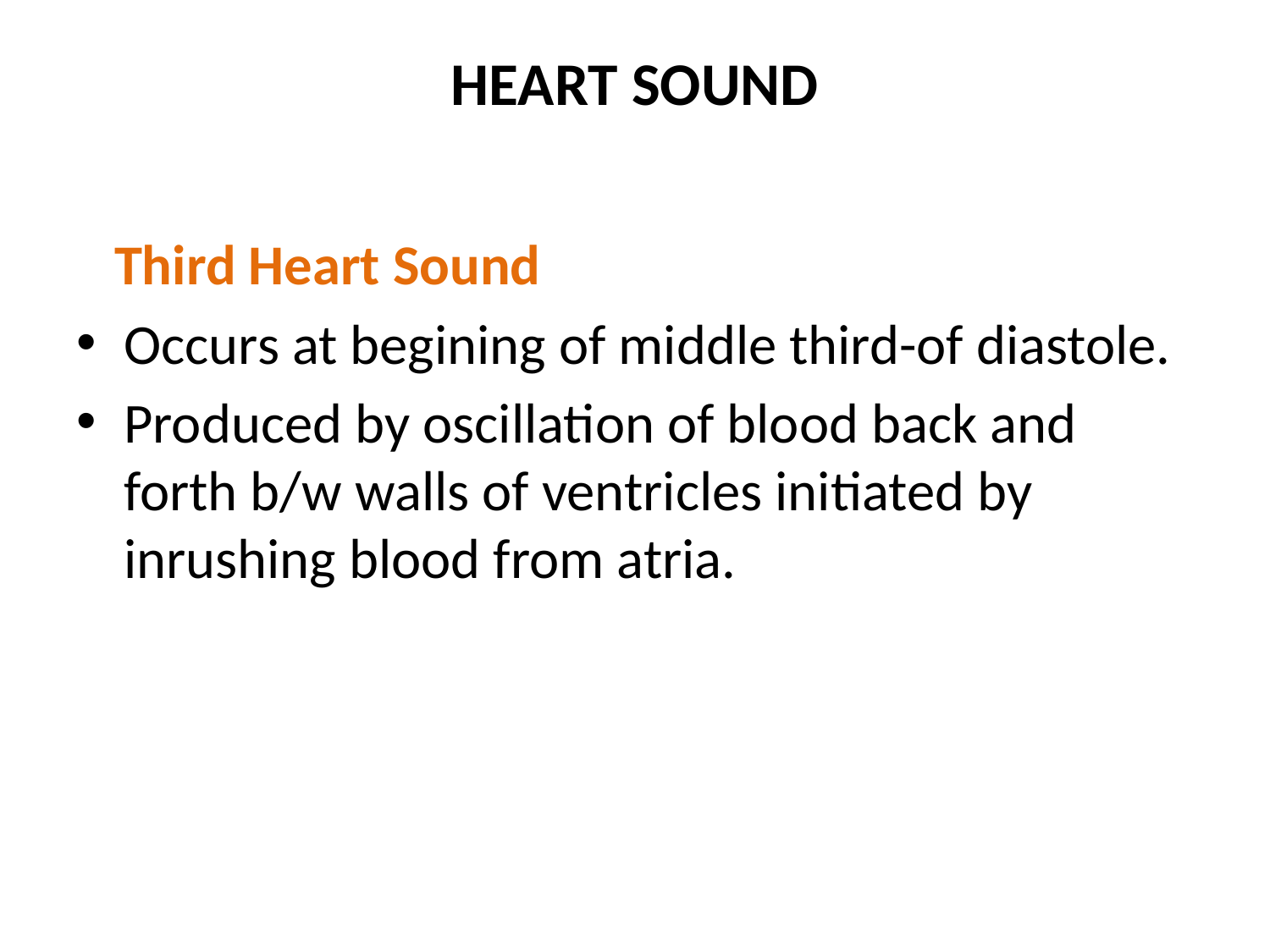

# HEART SOUND
   Third Heart Sound
Occurs at begining of middle third-of diastole.
Produced by oscillation of blood back and forth b/w walls of ventricles initiated by inrushing blood from atria.